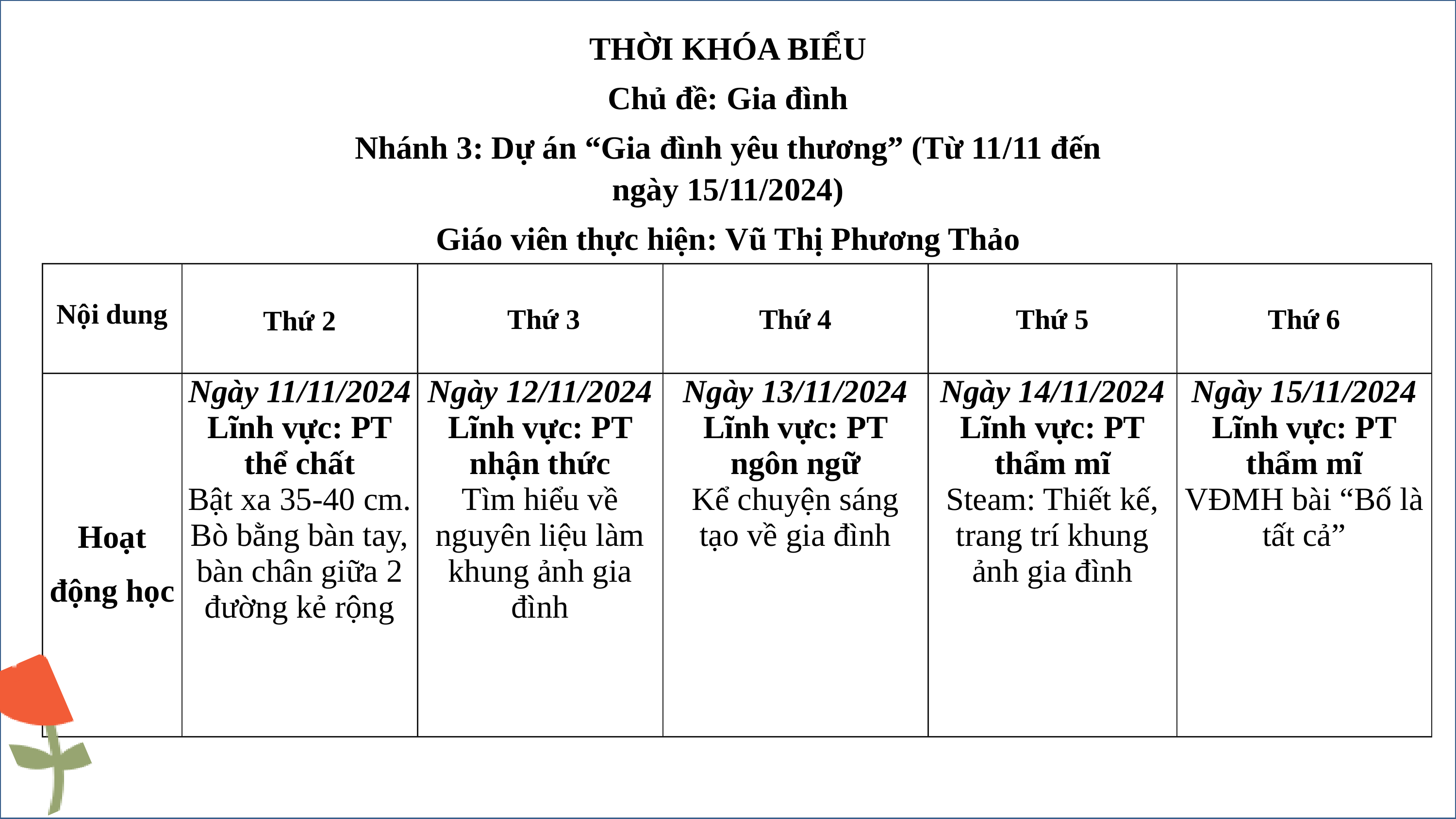

THỜI KHÓA BIỂU
Chủ đề: Gia đình
Nhánh 3: Dự án “Gia đình yêu thương” (Từ 11/11 đến ngày 15/11/2024)
Giáo viên thực hiện: Vũ Thị Phương Thảo
| Nội dung | Thứ 2 | Thứ 3 | Thứ 4 | Thứ 5 | Thứ 6 |
| --- | --- | --- | --- | --- | --- |
| Hoạt động học | Ngày 11/11/2024 Lĩnh vực: PT thể chất Bật xa 35-40 cm. Bò bằng bàn tay, bàn chân giữa 2 đường kẻ rộng | Ngày 12/11/2024 Lĩnh vực: PT nhận thức Tìm hiểu về nguyên liệu làm khung ảnh gia đình | Ngày 13/11/2024 Lĩnh vực: PT ngôn ngữ Kể chuyện sáng tạo về gia đình | Ngày 14/11/2024 Lĩnh vực: PT thẩm mĩ Steam: Thiết kế, trang trí khung ảnh gia đình | Ngày 15/11/2024 Lĩnh vực: PT thẩm mĩ VĐMH bài “Bố là tất cả” |